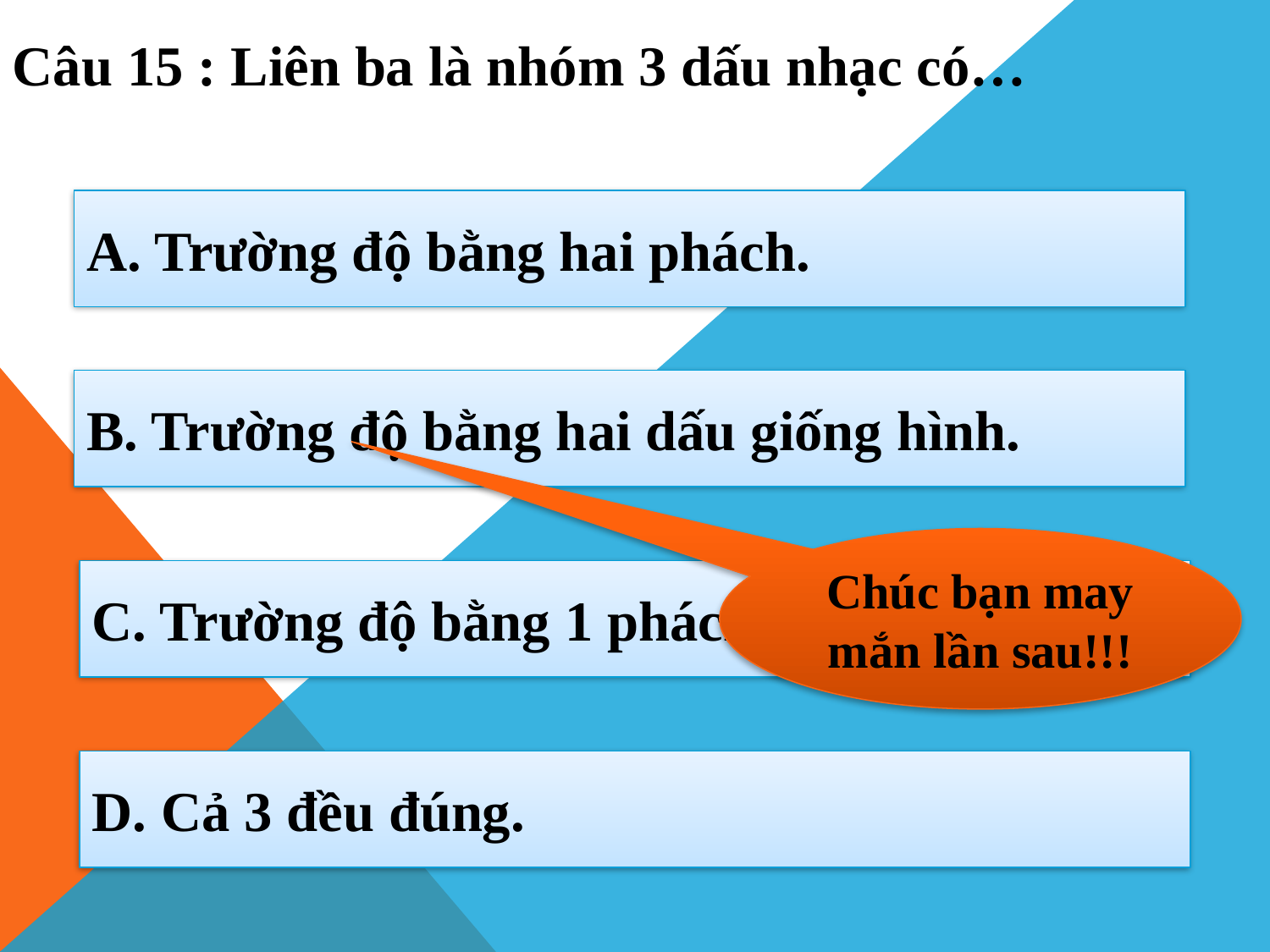

Câu 15 : Liên ba là nhóm 3 dấu nhạc có…

A. Trường độ bằng hai phách.

B. Trường độ bằng hai dấu giống hình.
Chúc bạn may mắn lần sau!!!

C. Trường độ bằng 1 phách.

D. Cả 3 đều đúng.